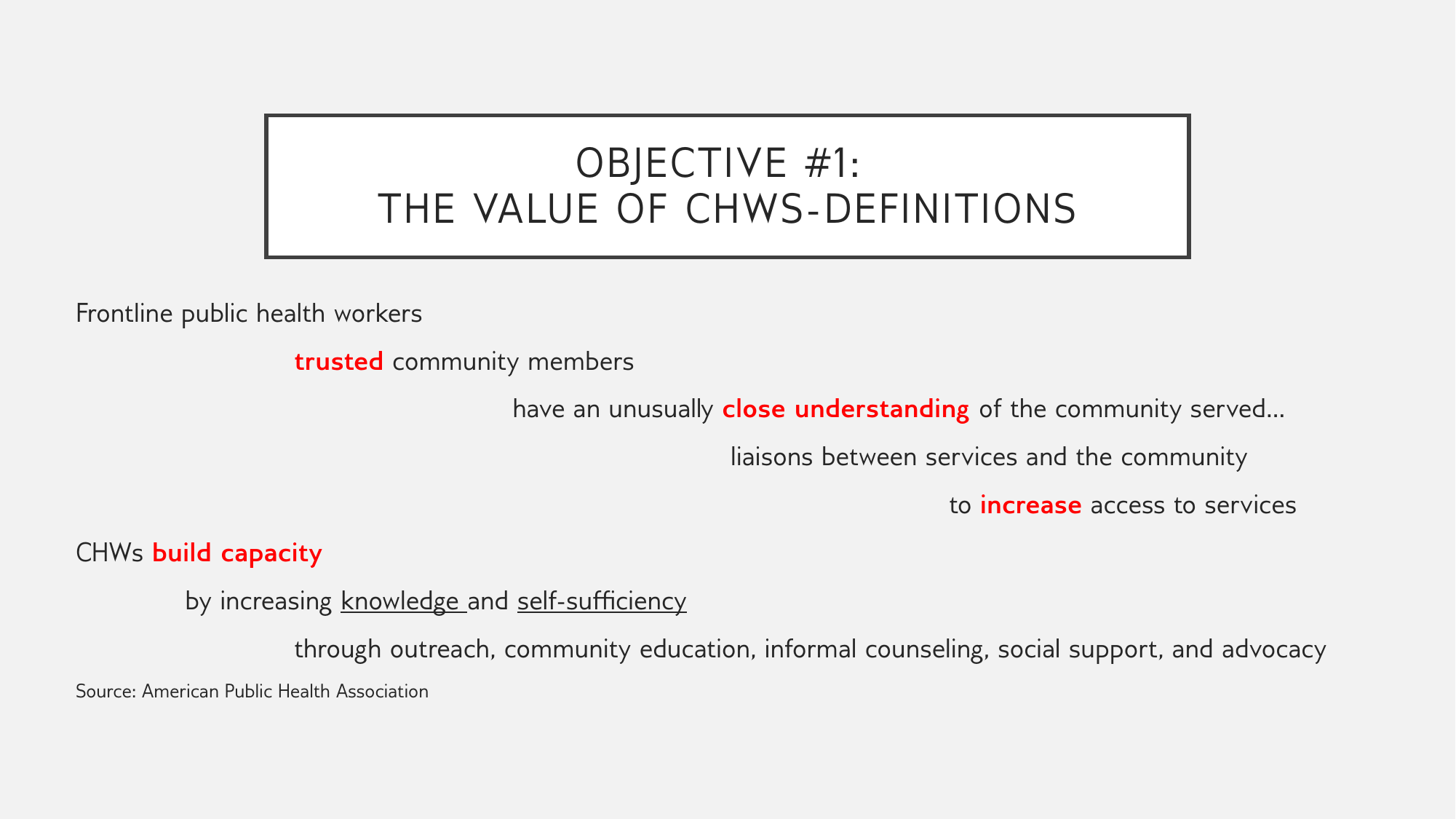

# Objective #1: The Value of CHWs-Definitions
Frontline public health workers
		trusted community members
				have an unusually close understanding of the community served…
						liaisons between services and the community
								to increase access to services
CHWs build capacity
	by increasing knowledge and self-sufficiency
		through outreach, community education, informal counseling, social support, and advocacy
Source: American Public Health Association